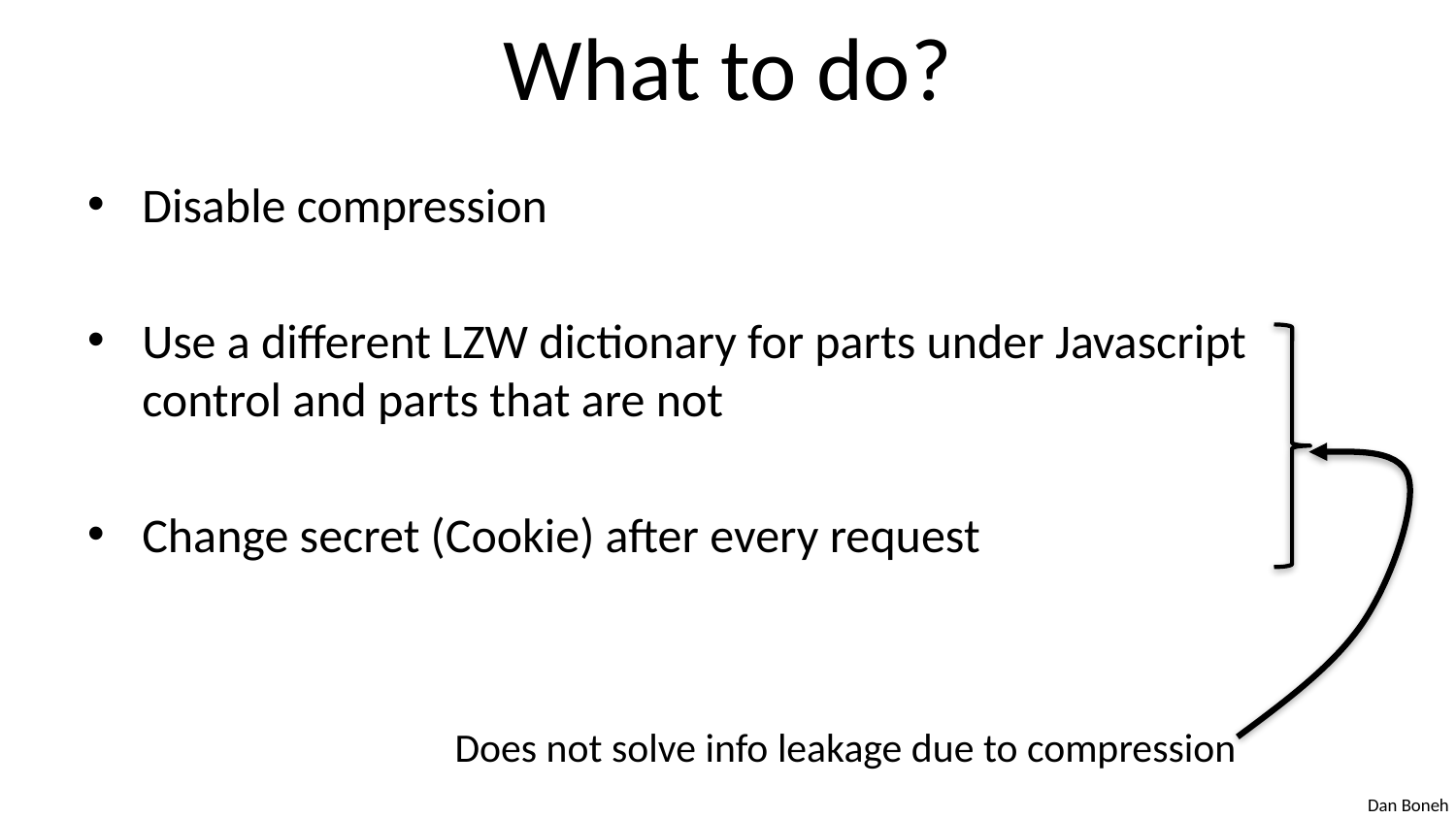

# What to do?
Disable compression

Use a different LZW dictionary for parts under Javascript control and parts that are not

Change secret (Cookie) after every request

Does not solve info leakage due to compression